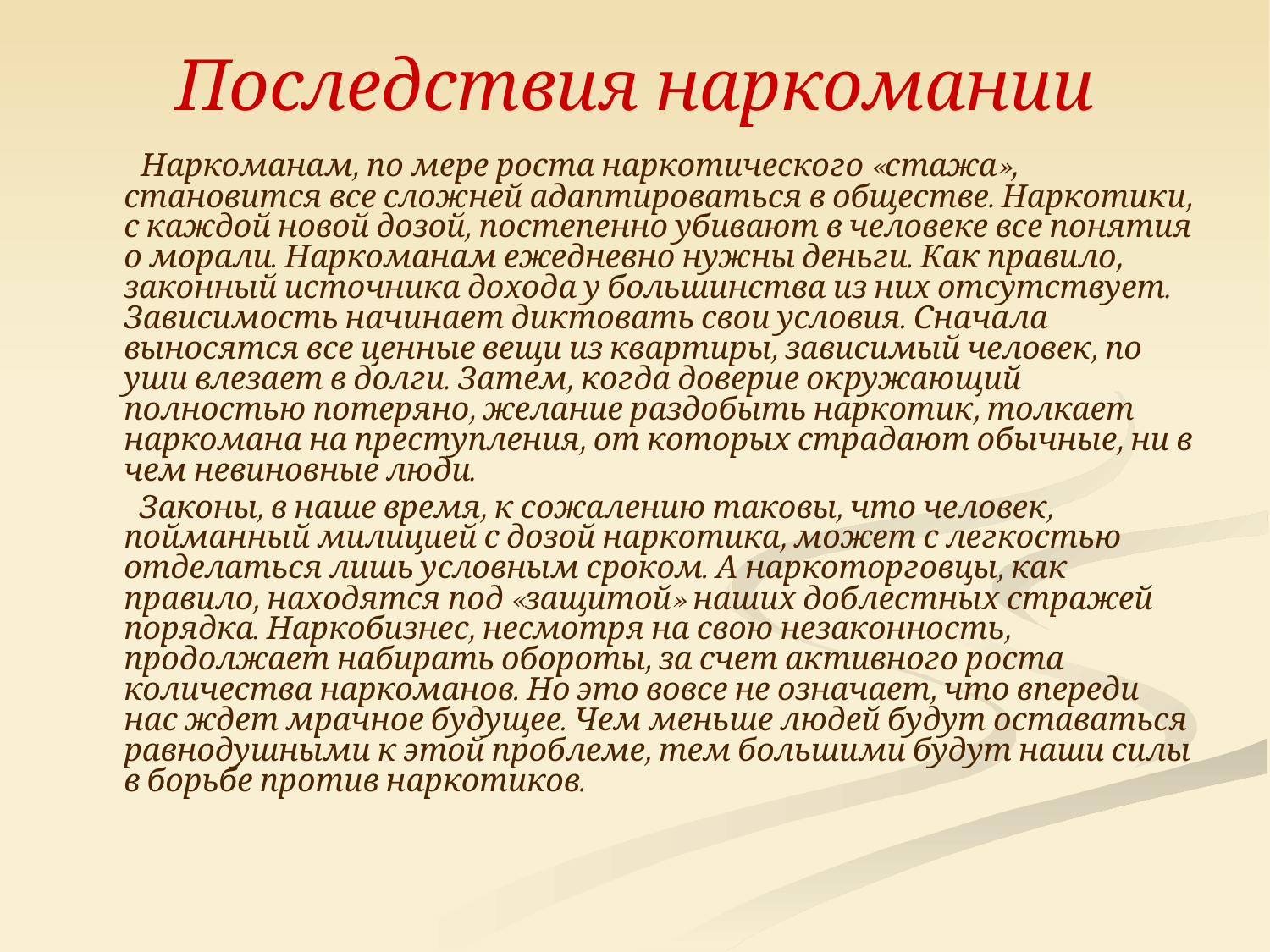

# Последствия наркомании
         Наркоманам, по мере роста наркотического «стажа», становится все сложней адаптироваться в обществе. Наркотики, с каждой новой дозой, постепенно убивают в человеке все понятия о морали. Наркоманам ежедневно нужны деньги. Как правило, законный источника дохода у большинства из них отсутствует. Зависимость начинает диктовать свои условия. Сначала выносятся все ценные вещи из квартиры, зависимый человек, по уши влезает в долги. Затем, когда доверие окружающий полностью потеряно, желание раздобыть наркотик, толкает наркомана на преступления, от которых страдают обычные, ни в чем невиновные люди.
         Законы, в наше время, к сожалению таковы, что человек, пойманный милицией с дозой наркотика, может с легкостью отделаться лишь условным сроком. А наркоторговцы, как правило, находятся под «защитой» наших доблестных стражей порядка. Наркобизнес, несмотря на свою незаконность, продолжает набирать обороты, за счет активного роста количества наркоманов. Но это вовсе не означает, что впереди нас ждет мрачное будущее. Чем меньше людей будут оставаться равнодушными к этой проблеме, тем большими будут наши силы в борьбе против наркотиков.